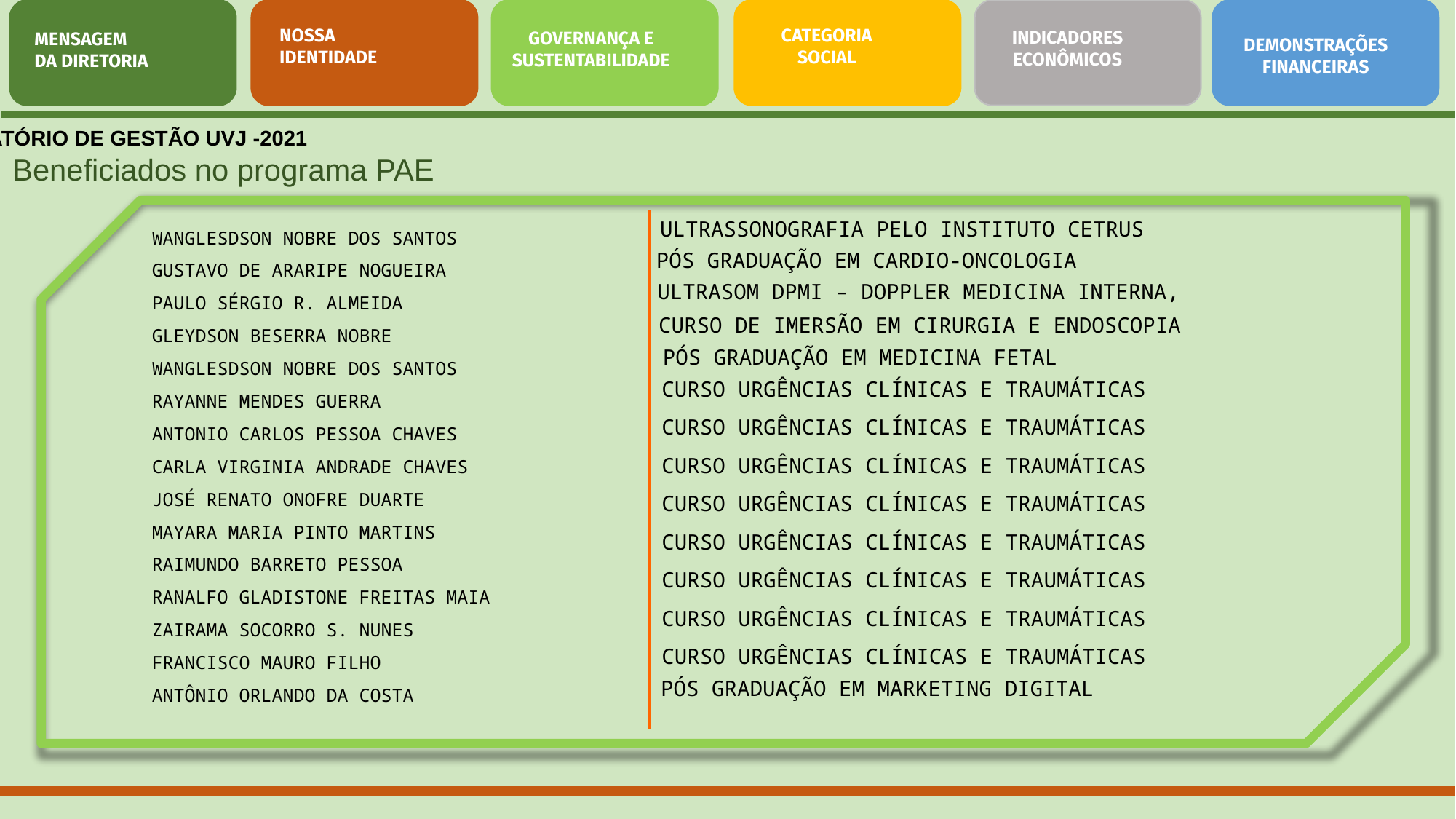

NOSSA
IDENTIDADE
CATEGORIA
SOCIAL
INDICADORES
ECONÔMICOS
GOVERNANÇA E
SUSTENTABILIDADE
MENSAGEM
DA DIRETORIA
DEMONSTRAÇÕES
FINANCEIRAS
RELATÓRIO DE GESTÃO UVJ -2021
          Beneficiados no programa PAE

WANGLESDSON NOBRE DOS SANTOS
GUSTAVO DE ARARIPE NOGUEIRA
PAULO SÉRGIO R. ALMEIDA
GLEYDSON BESERRA NOBRE
WANGLESDSON NOBRE DOS SANTOS
RAYANNE MENDES GUERRA
ANTONIO CARLOS PESSOA CHAVES
CARLA VIRGINIA ANDRADE CHAVES
JOSÉ RENATO ONOFRE DUARTE
MAYARA MARIA PINTO MARTINS
RAIMUNDO BARRETO PESSOA
RANALFO GLADISTONE FREITAS MAIA
ZAIRAMA SOCORRO S. NUNES
FRANCISCO MAURO FILHO
ANTÔNIO ORLANDO DA COSTA

ULTRASSONOGRAFIA PELO INSTITUTO CETRUS
PÓS GRADUAÇÃO EM CARDIO-ONCOLOGIA
ULTRASOM DPMI – DOPPLER MEDICINA INTERNA,
CURSO DE IMERSÃO EM CIRURGIA E ENDOSCOPIA
PÓS GRADUAÇÃO EM MEDICINA FETAL
CURSO URGÊNCIAS CLÍNICAS E TRAUMÁTICAS
CURSO URGÊNCIAS CLÍNICAS E TRAUMÁTICAS
CURSO URGÊNCIAS CLÍNICAS E TRAUMÁTICAS
CURSO URGÊNCIAS CLÍNICAS E TRAUMÁTICAS
CURSO URGÊNCIAS CLÍNICAS E TRAUMÁTICAS
CURSO URGÊNCIAS CLÍNICAS E TRAUMÁTICAS
CURSO URGÊNCIAS CLÍNICAS E TRAUMÁTICAS
CURSO URGÊNCIAS CLÍNICAS E TRAUMÁTICAS

PÓS GRADUAÇÃO EM MARKETING DIGITAL